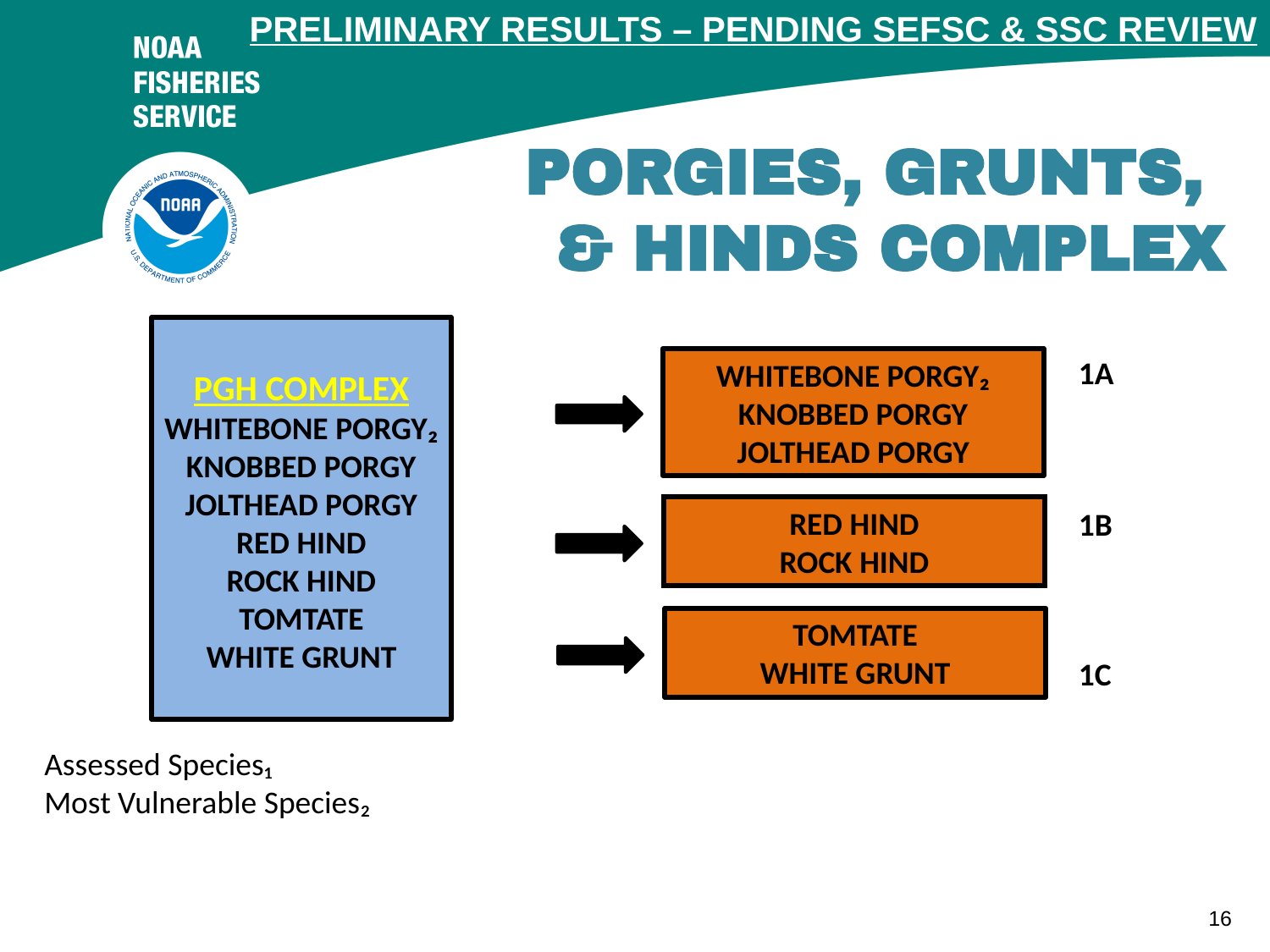

PRELIMINARY RESULTS – PENDING SEFSC & SSC REVIEW
PORGIES, GRUNTS,
& HINDS COMPLEX

PGH COMPLEX
WHITEBONE PORGY₂
KNOBBED PORGY
JOLTHEAD PORGY
RED HIND
ROCK HIND
TOMTATE
WHITE GRUNT

1A
WHITEBONE PORGY₂
KNOBBED PORGY
JOLTHEAD PORGY

RED HIND
ROCK HIND
1B

TOMTATE
WHITE GRUNT

1C
Assessed Species₁
Most Vulnerable Species₂